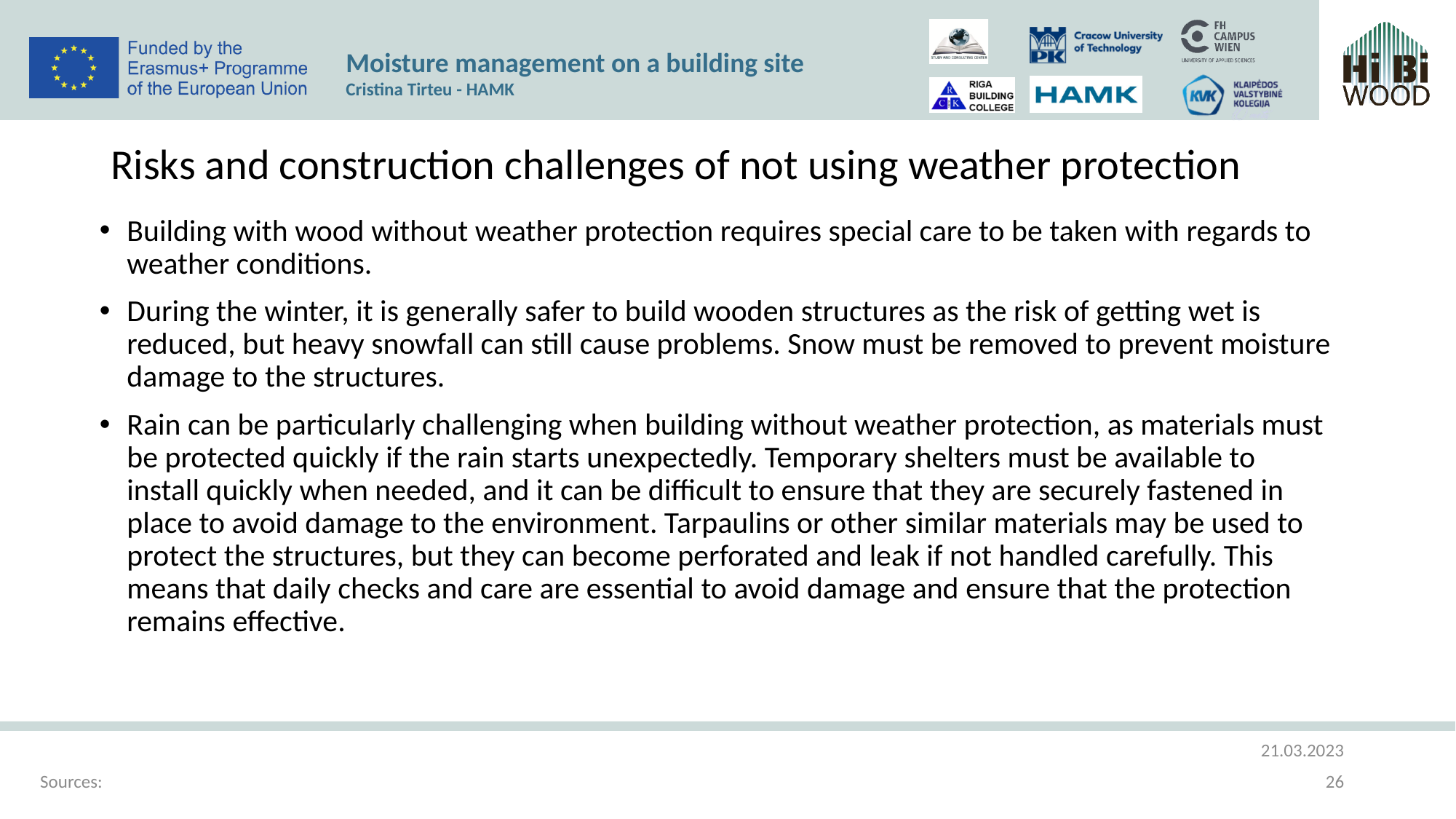

# Risks and construction challenges of not using weather protection
Building with wood without weather protection requires special care to be taken with regards to weather conditions.
During the winter, it is generally safer to build wooden structures as the risk of getting wet is reduced, but heavy snowfall can still cause problems. Snow must be removed to prevent moisture damage to the structures.
Rain can be particularly challenging when building without weather protection, as materials must be protected quickly if the rain starts unexpectedly. Temporary shelters must be available to install quickly when needed, and it can be difficult to ensure that they are securely fastened in place to avoid damage to the environment. Tarpaulins or other similar materials may be used to protect the structures, but they can become perforated and leak if not handled carefully. This means that daily checks and care are essential to avoid damage and ensure that the protection remains effective.

21.03.2023
Sources:
26